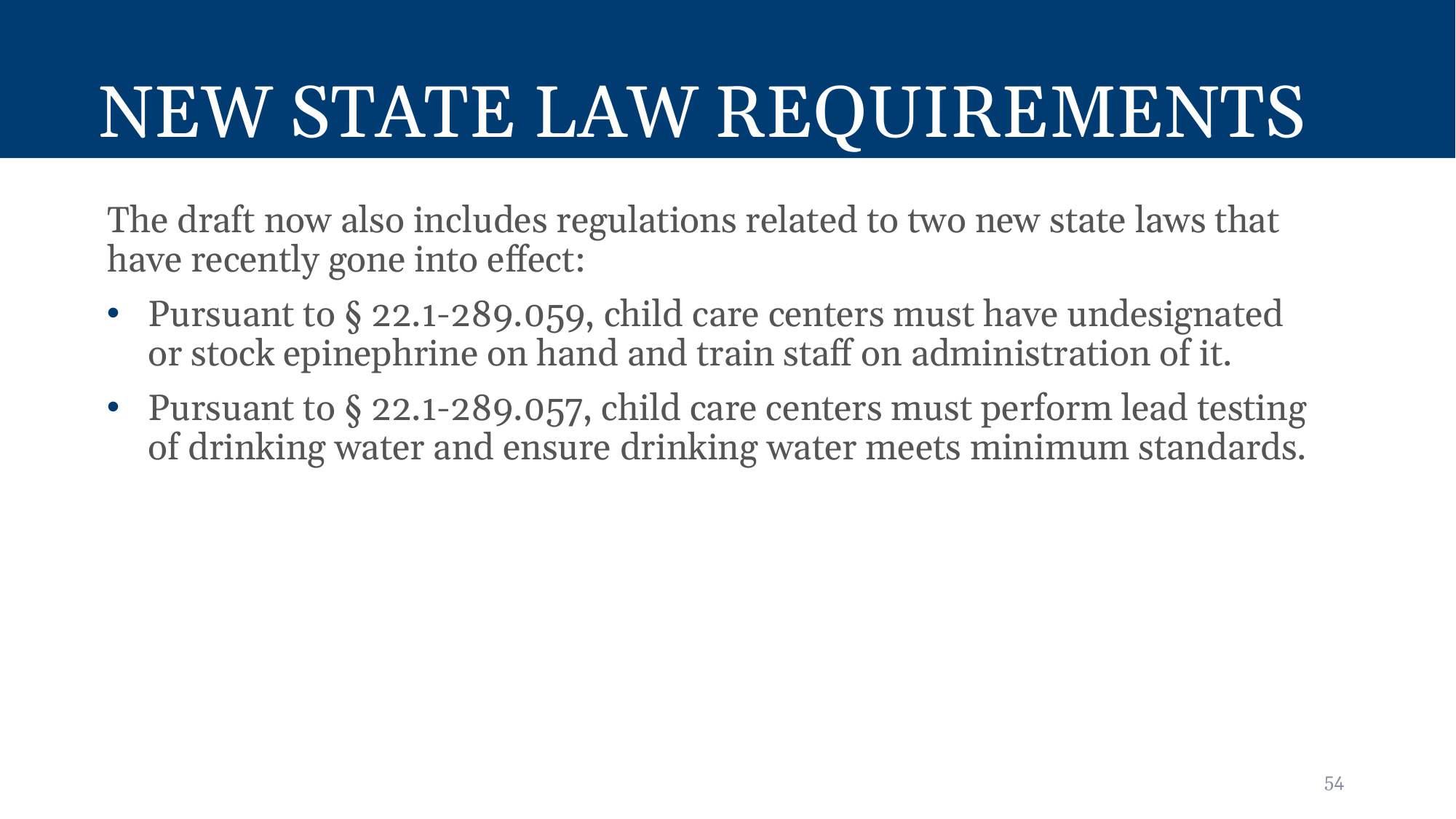

# New State Law Requirements
The draft now also includes regulations related to two new state laws that have recently gone into effect:
Pursuant to § 22.1-289.059, child care centers must have undesignated or stock epinephrine on hand and train staff on administration of it.
Pursuant to § 22.1-289.057, child care centers must perform lead testing of drinking water and ensure drinking water meets minimum standards.

54